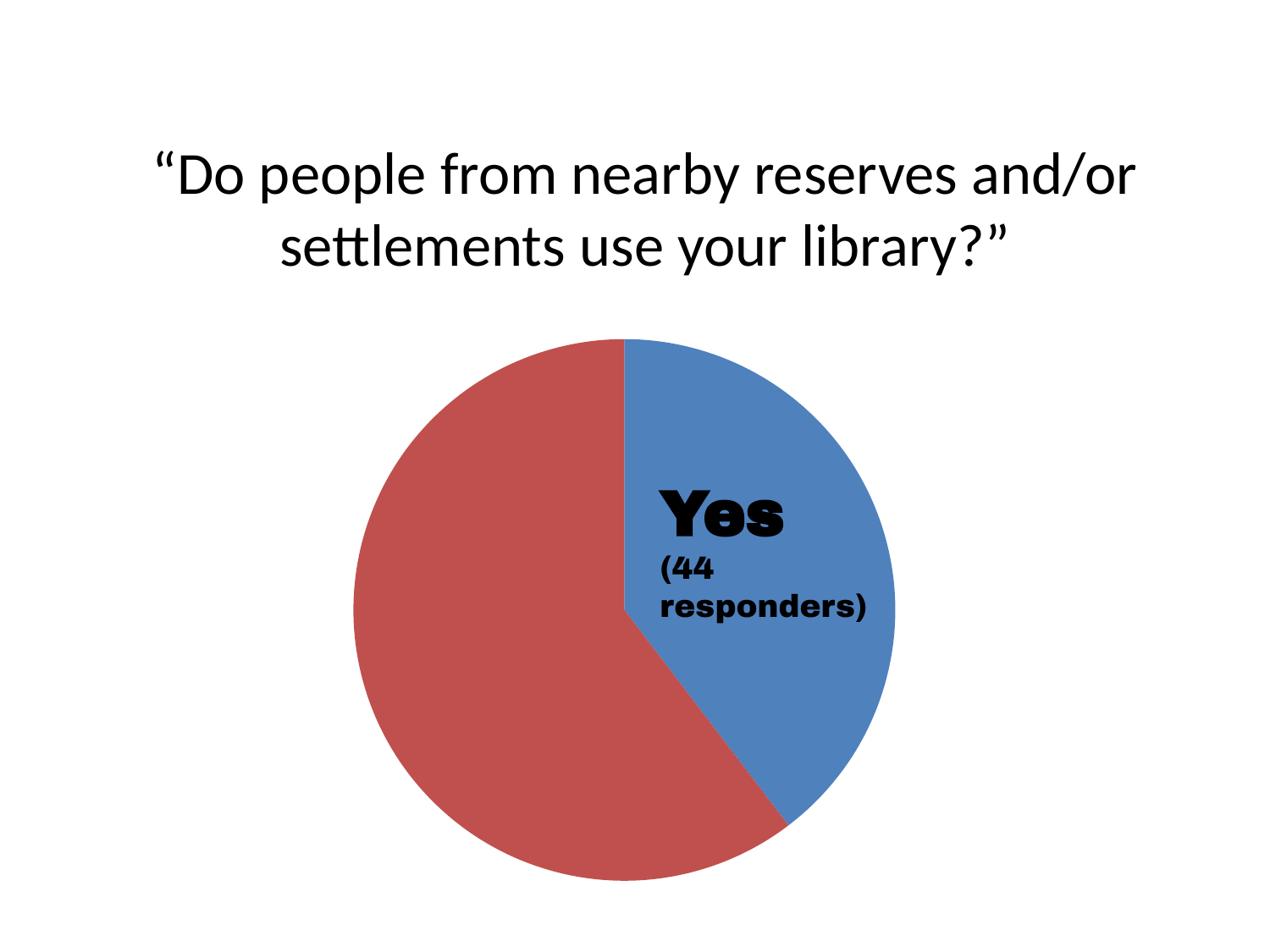

# “Do people from nearby reserves and/or settlements use your library?”

### Chart

| Category | Column1 |
|---|---|
| Yes | 44.0 |
| "no" | 67.0 |
Yes
(44 responders)